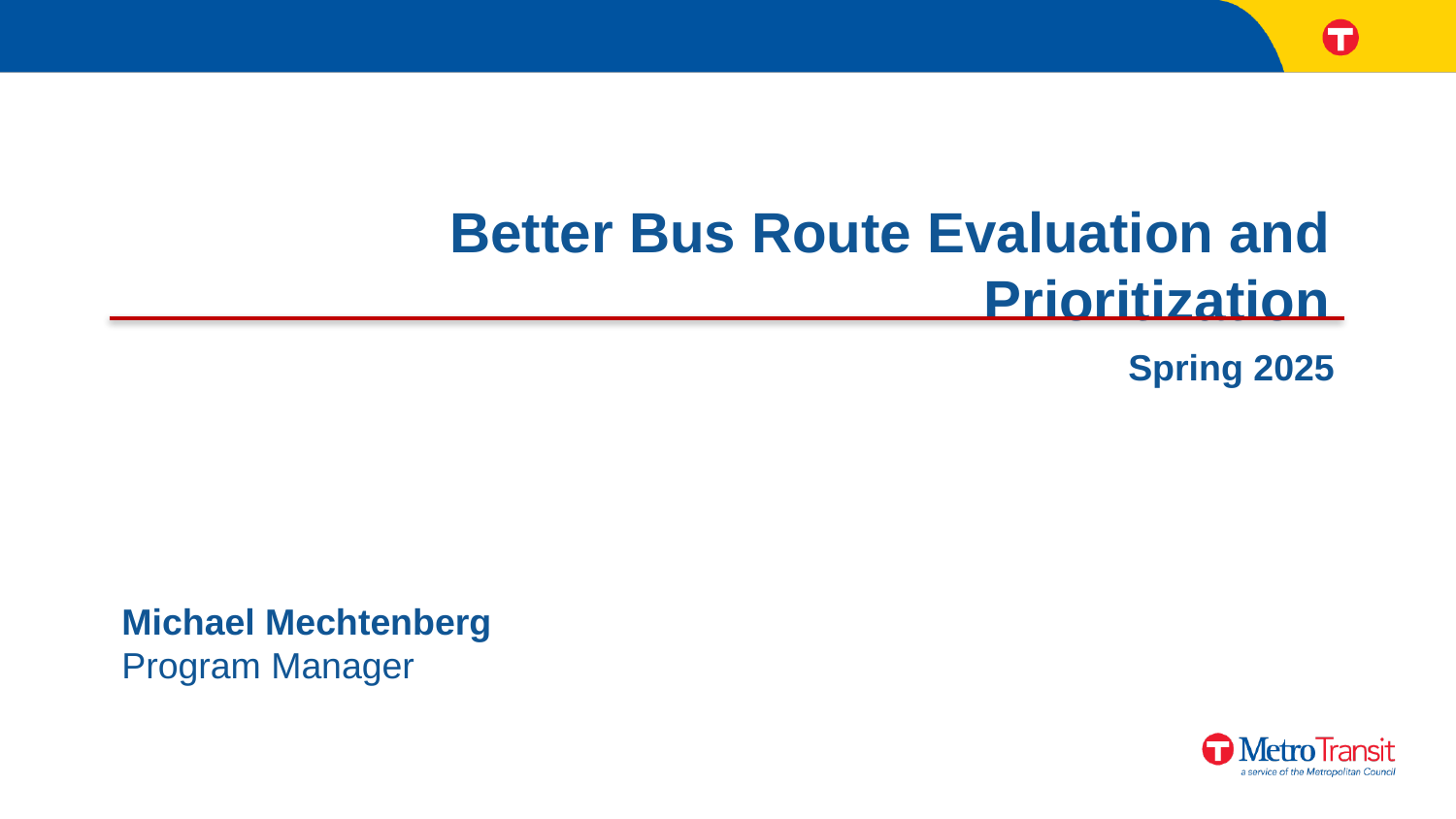

# Better Bus Route Evaluation and Prioritization
Spring 2025
Michael Mechtenberg
Program Manager